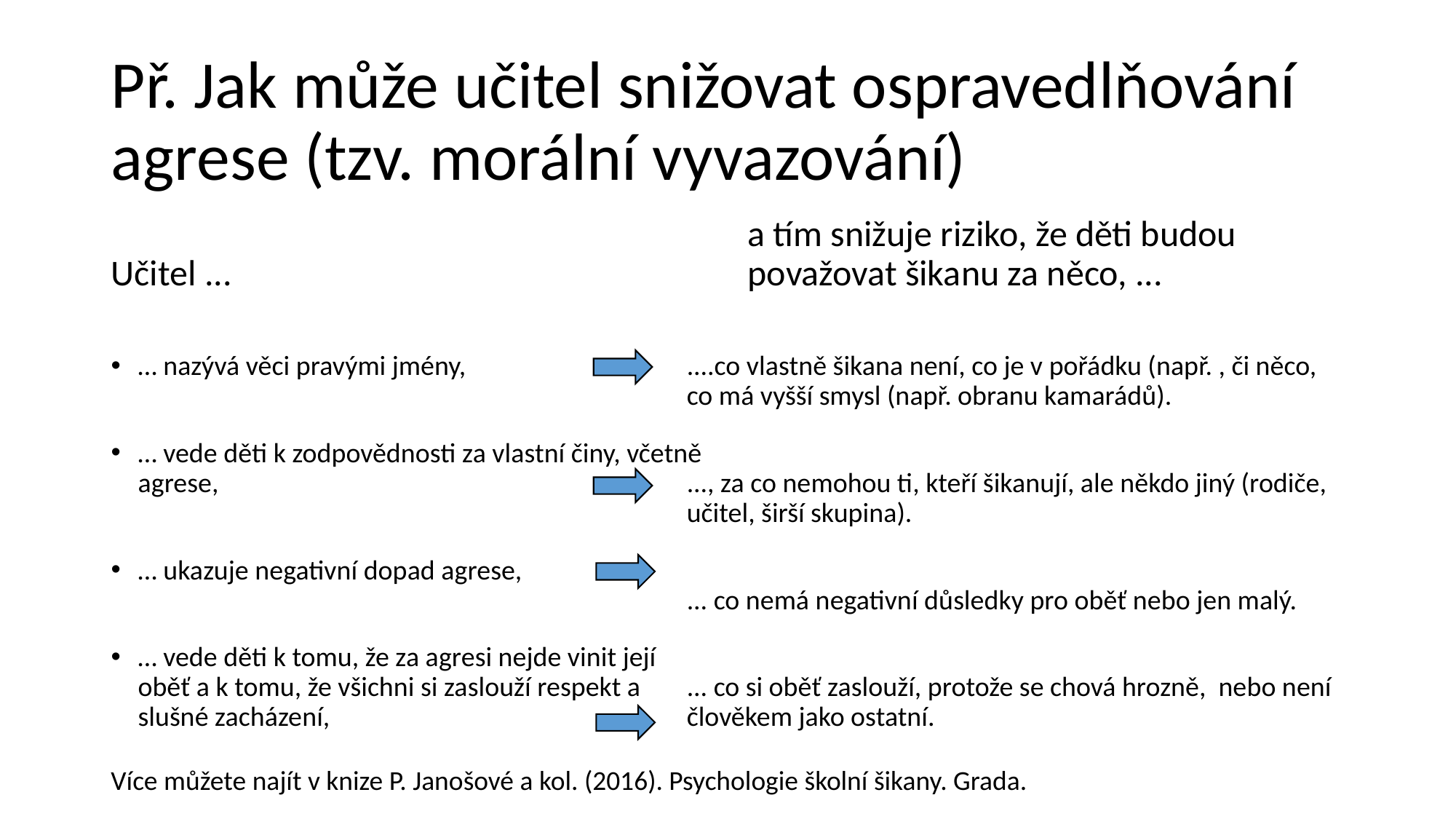

# Př. Jak může učitel snižovat ospravedlňování agrese (tzv. morální vyvazování)
Učitel ...
a tím snižuje riziko, že děti budou považovat šikanu za něco, ...

… nazývá věci pravými jmény,

… vede děti k zodpovědnosti za vlastní činy, včetně agrese,

… ukazuje negativní dopad agrese,

… vede děti k tomu, že za agresi nejde vinit její oběť a k tomu, že všichni si zaslouží respekt a slušné zacházení,

....co vlastně šikana není, co je v pořádku (např. , či něco, co má vyšší smysl (např. obranu kamarádů).

..., za co nemohou ti, kteří šikanují, ale někdo jiný (rodiče, učitel, širší skupina).

... co nemá negativní důsledky pro oběť nebo jen malý.

... co si oběť zaslouží, protože se chová hrozně,  nebo není člověkem jako ostatní.

Více můžete najít v knize P. Janošové a kol. (2016). Psychologie školní šikany. Grada.